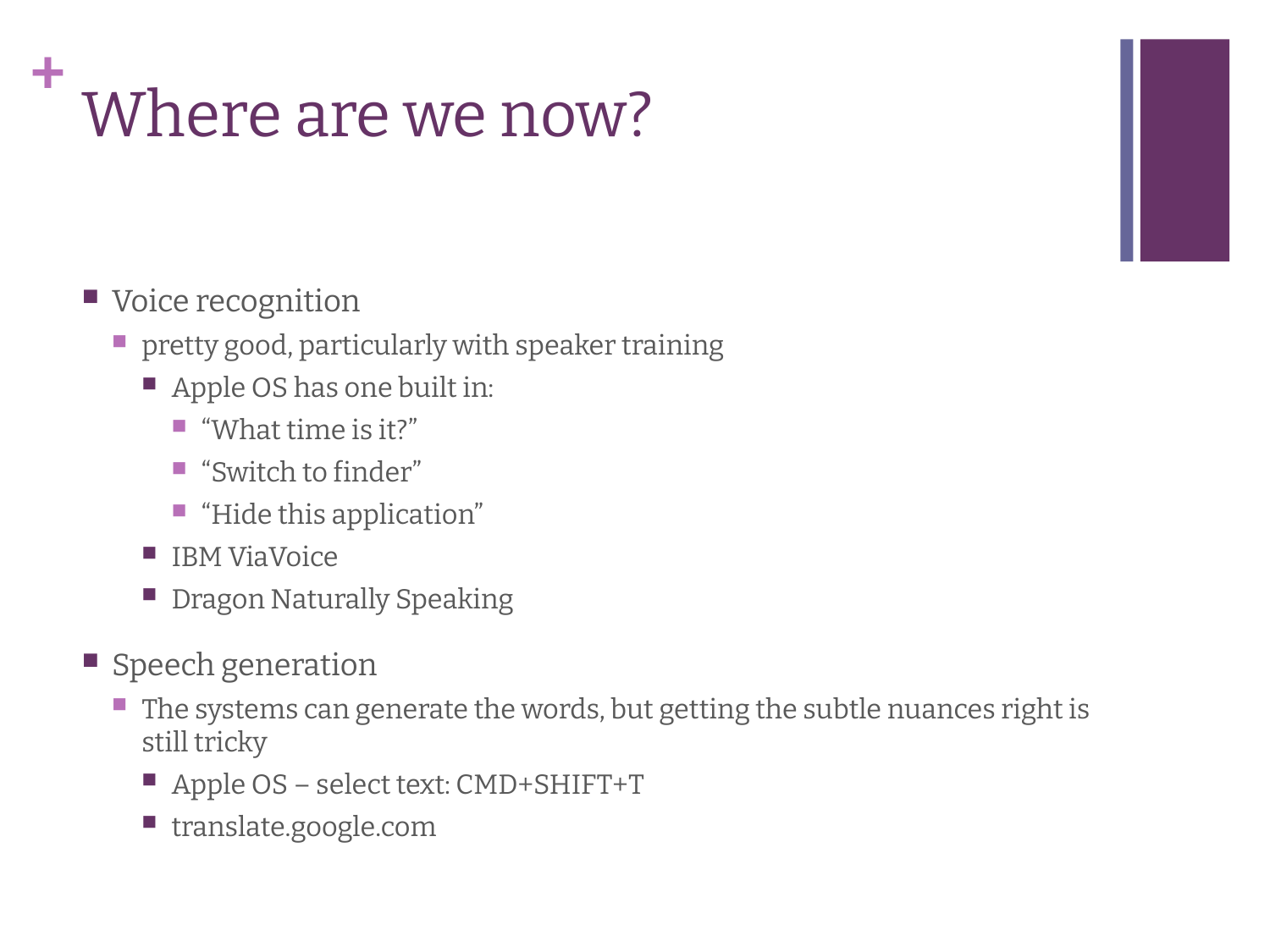

# Where are we now?
Voice recognition
pretty good, particularly with speaker training
Apple OS has one built in:
“What time is it?”
“Switch to finder”
“Hide this application”
IBM ViaVoice
Dragon Naturally Speaking
Speech generation
The systems can generate the words, but getting the subtle nuances right is still tricky
Apple OS – select text: CMD+SHIFT+T
translate.google.com